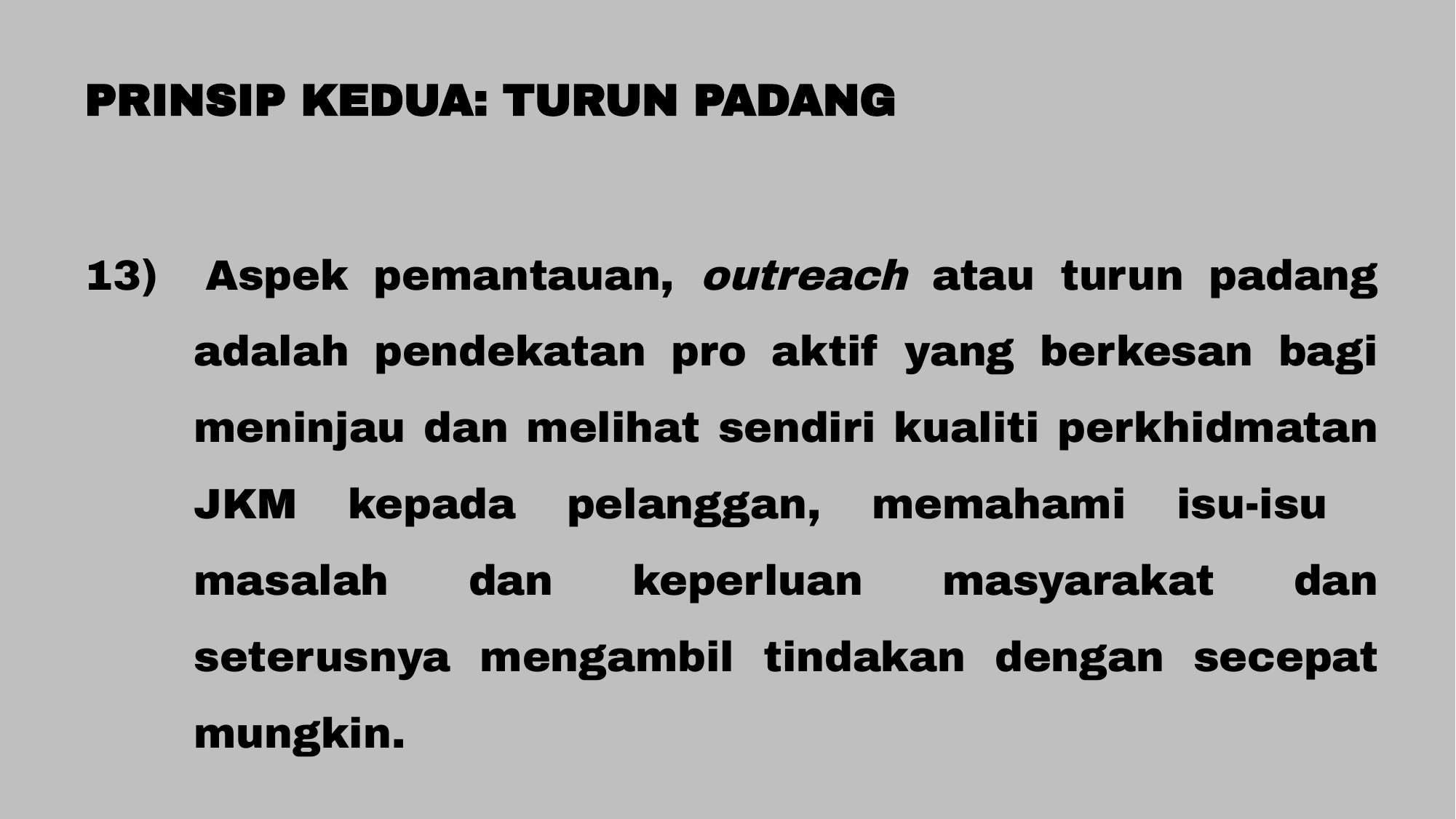

# PRINSIP KEDUA: TURUN PADANG
13) 	Aspek pemantauan, outreach atau turun padang adalah pendekatan pro aktif yang berkesan bagi meninjau dan melihat sendiri kualiti perkhidmatan JKM kepada pelanggan, memahami isu-isu  masalah dan keperluan masyarakat dan seterusnya mengambil tindakan dengan secepat mungkin.